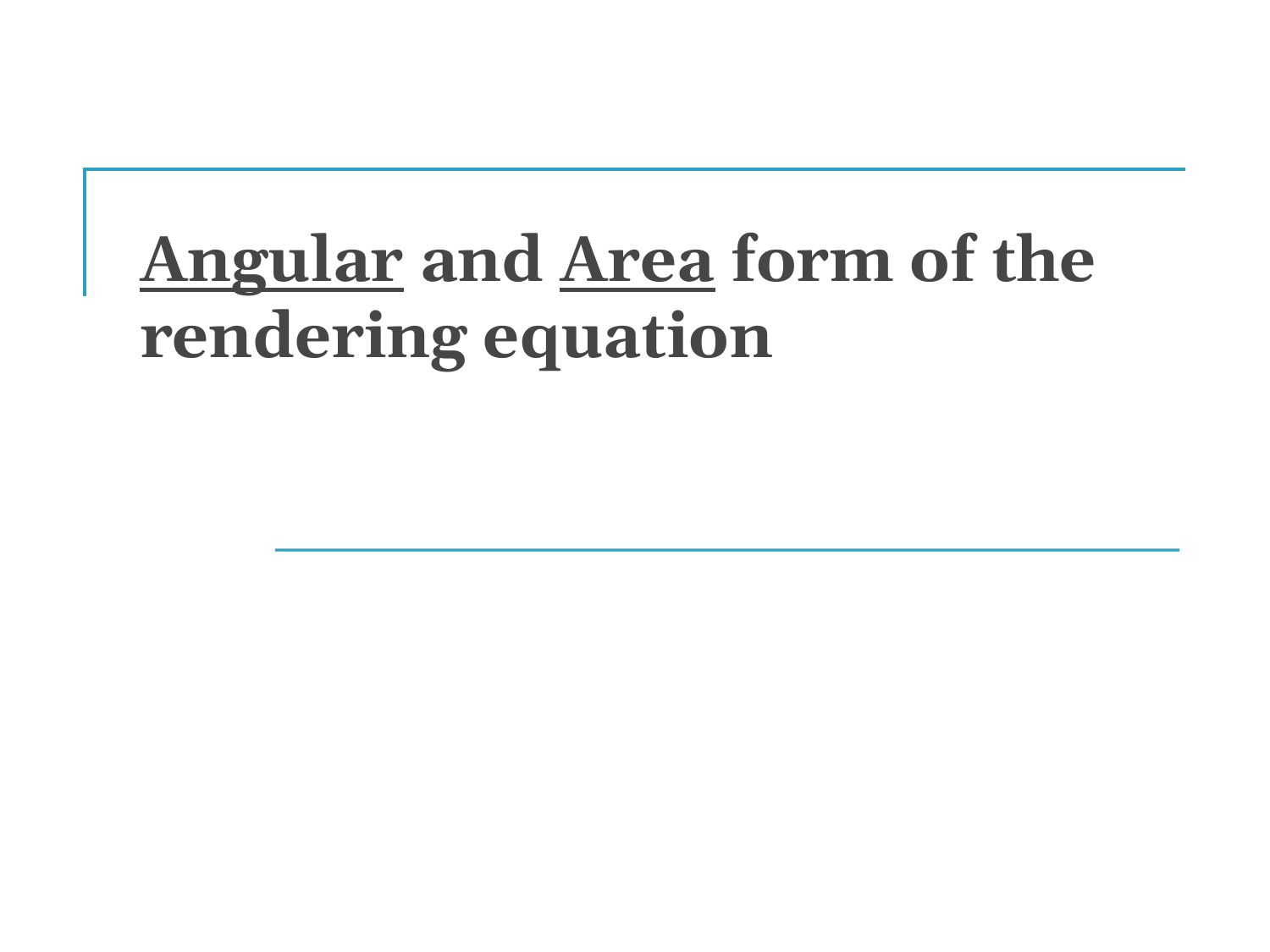

# Angular and Area form of the rendering equation